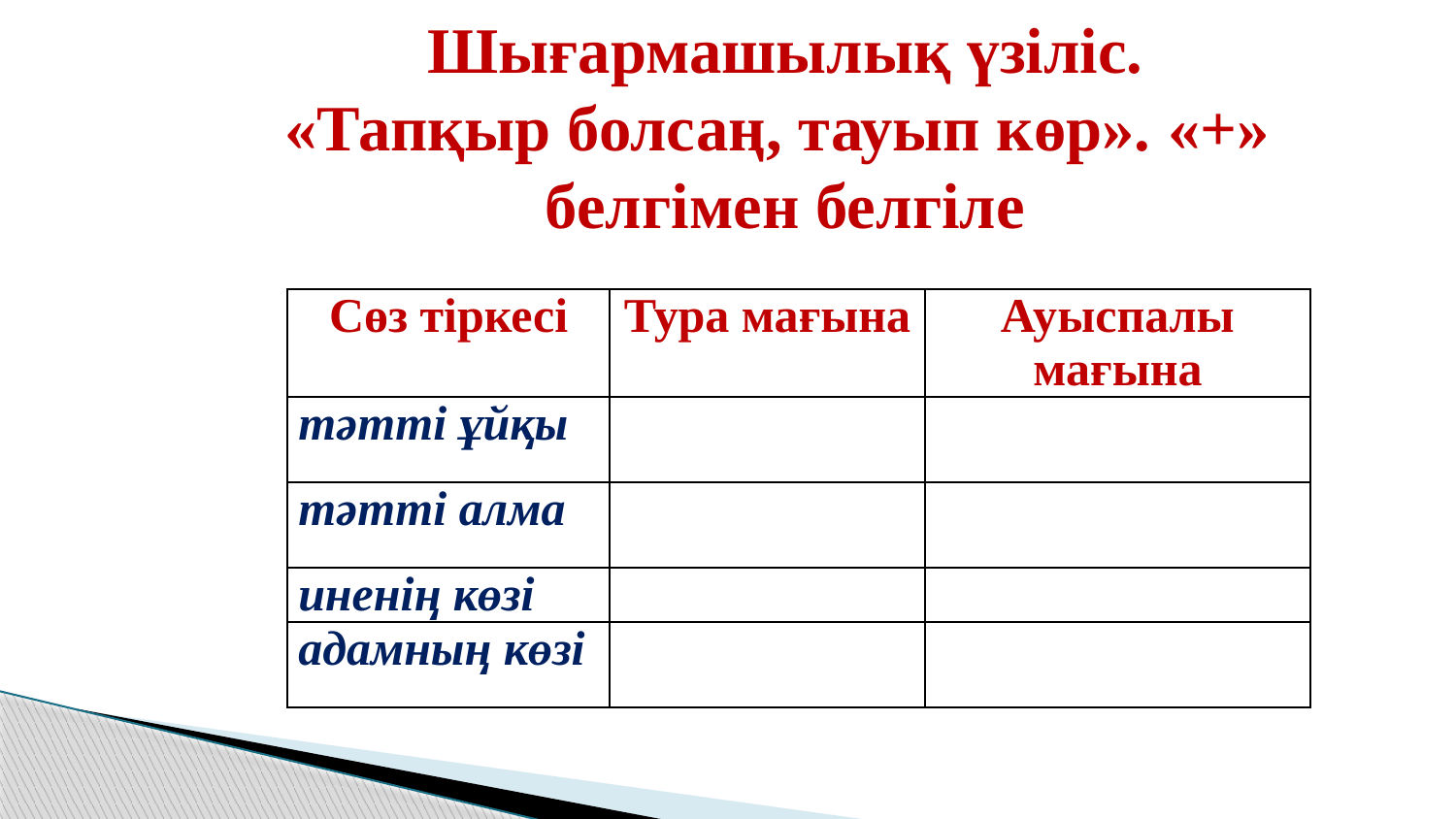

Шығармашылық үзіліс.
«Тапқыр болсаң, тауып көр». «+»  белгімен белгіле

| Сөз тіркесі | Тура мағына | Ауыспалы мағына |
| --- | --- | --- |
| тәтті ұйқы |  |  |
| тәтті алма |  |  |
| иненің көзі |  |  |
| адамның көзі |  |  |